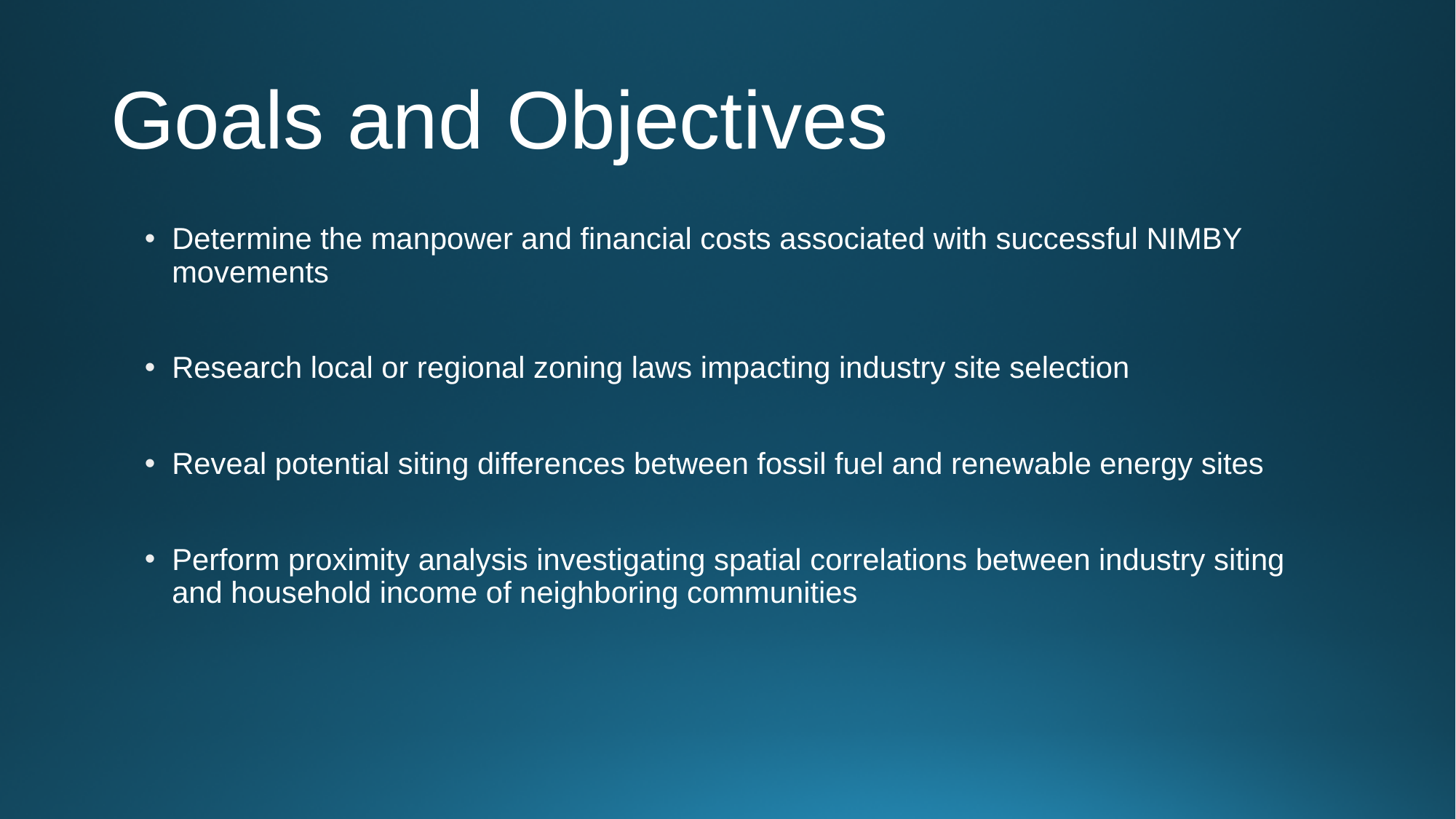

# Goals and Objectives
Determine the manpower and financial costs associated with successful NIMBY movements

Research local or regional zoning laws impacting industry site selection

Reveal potential siting differences between fossil fuel and renewable energy sites

Perform proximity analysis investigating spatial correlations between industry siting and household income of neighboring communities